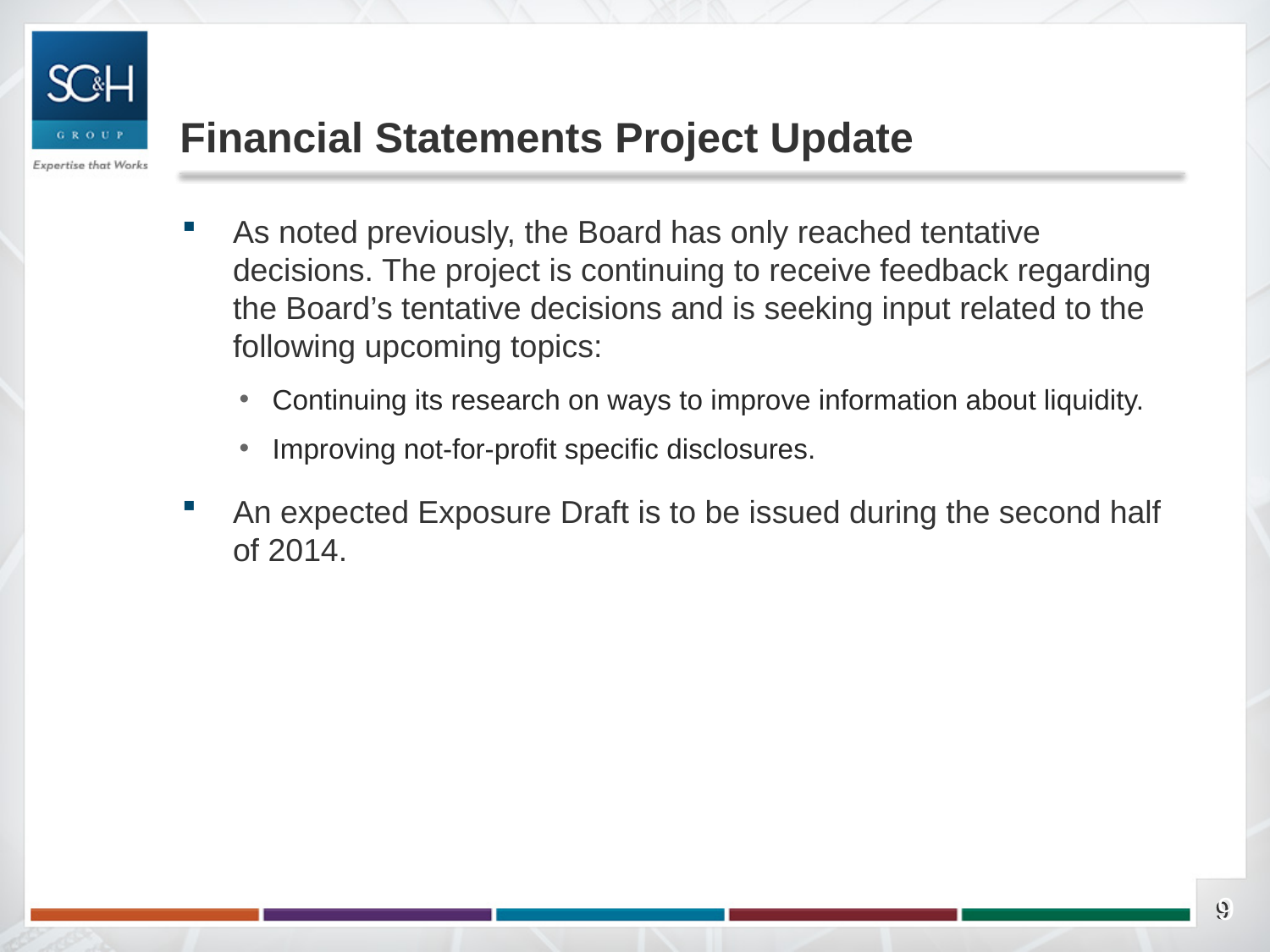

# Financial Statements Project Update
As noted previously, the Board has only reached tentative decisions. The project is continuing to receive feedback regarding the Board’s tentative decisions and is seeking input related to the following upcoming topics:
Continuing its research on ways to improve information about liquidity.
Improving not-for-profit specific disclosures.
An expected Exposure Draft is to be issued during the second half of 2014.

9